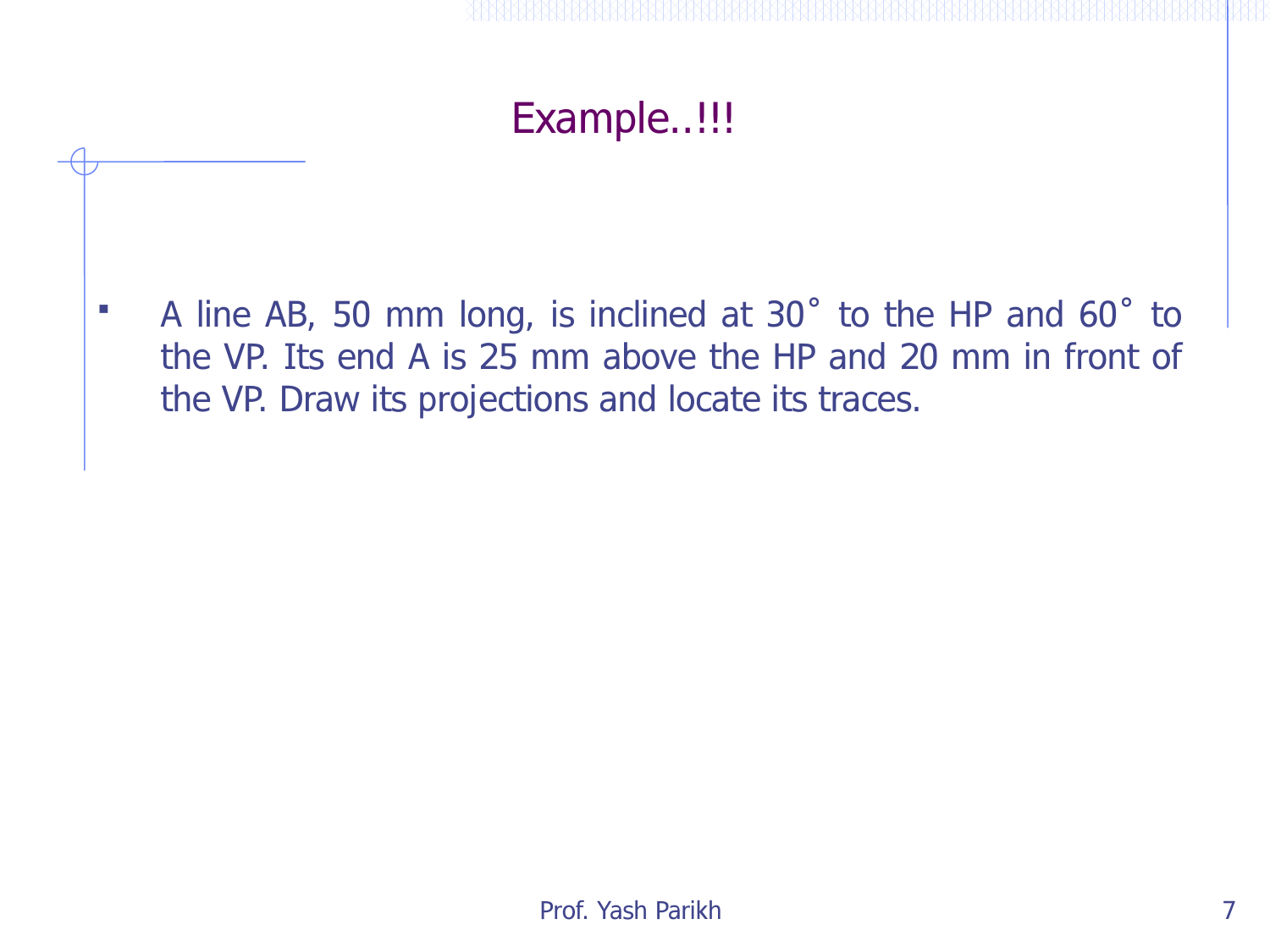

# Example..!!!

A line AB, 50 mm long, is inclined at 30˚ to the HP and 60˚ to the VP. Its end A is 25 mm above the HP and 20 mm in front of the VP. Draw its projections and locate its traces.

Prof. Yash Parikh
7